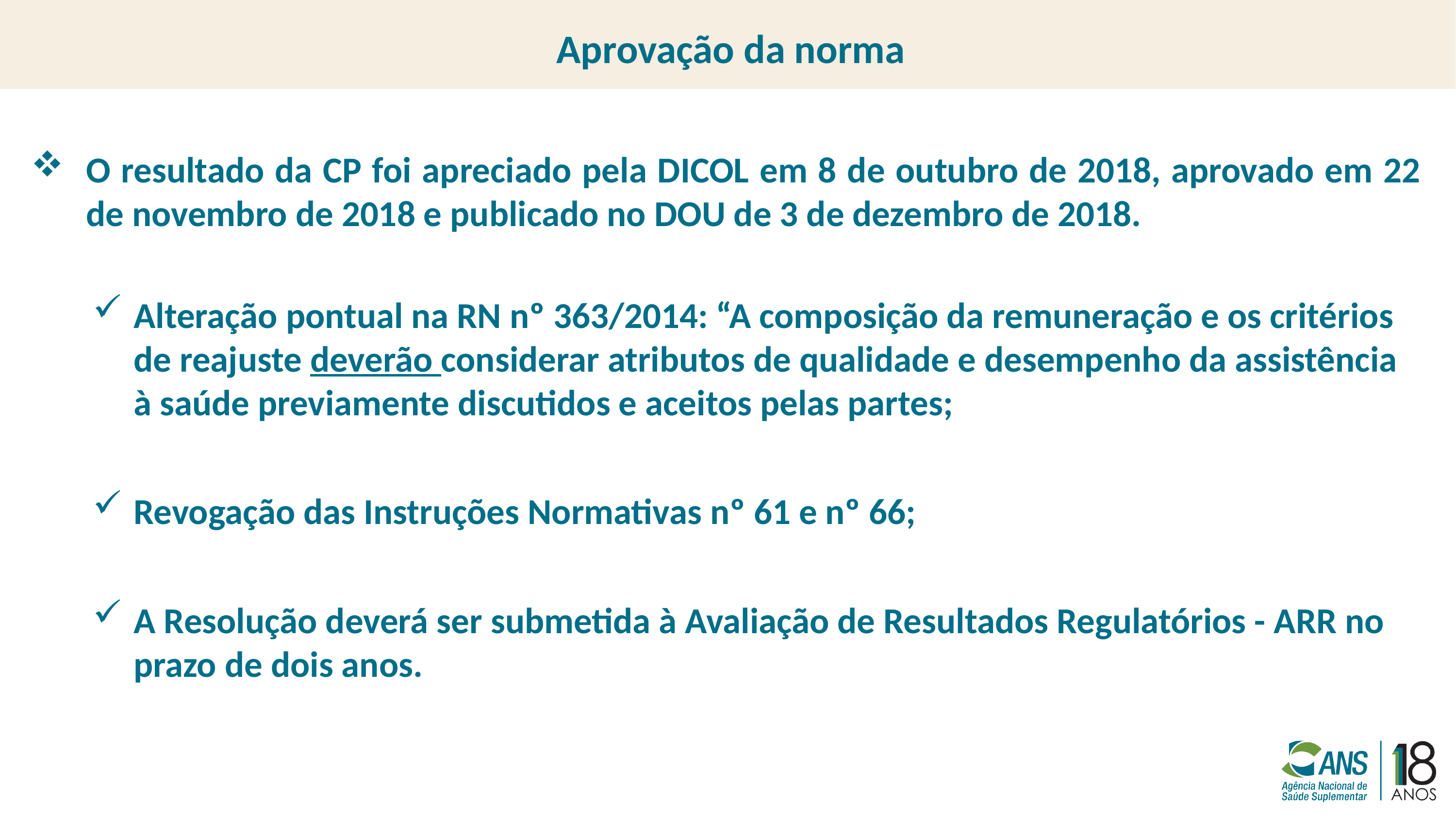

# Aprovação da norma

O resultado da CP foi apreciado pela DICOL em 8 de outubro de 2018, aprovado em 22 de novembro de 2018 e publicado no DOU de 3 de dezembro de 2018.

Alteração pontual na RN nº 363/2014: “A composição da remuneração e os critérios de reajuste deverão considerar atributos de qualidade e desempenho da assistência à saúde previamente discutidos e aceitos pelas partes;

Revogação das Instruções Normativas nº 61 e nº 66;

A Resolução deverá ser submetida à Avaliação de Resultados Regulatórios - ARR no prazo de dois anos.